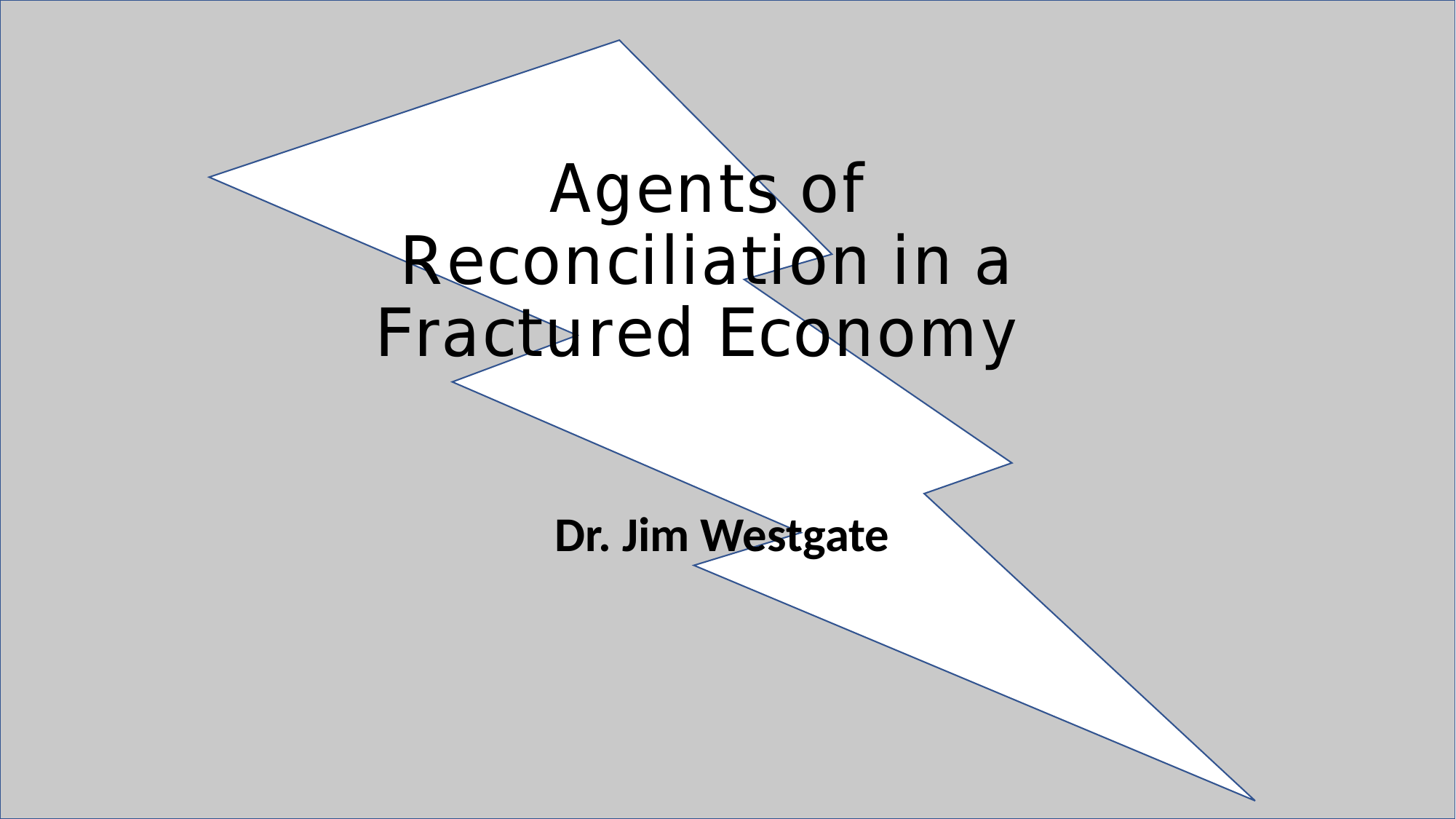

# Agents of Reconciliation in a Fractured Economy
Dr. Jim Westgate